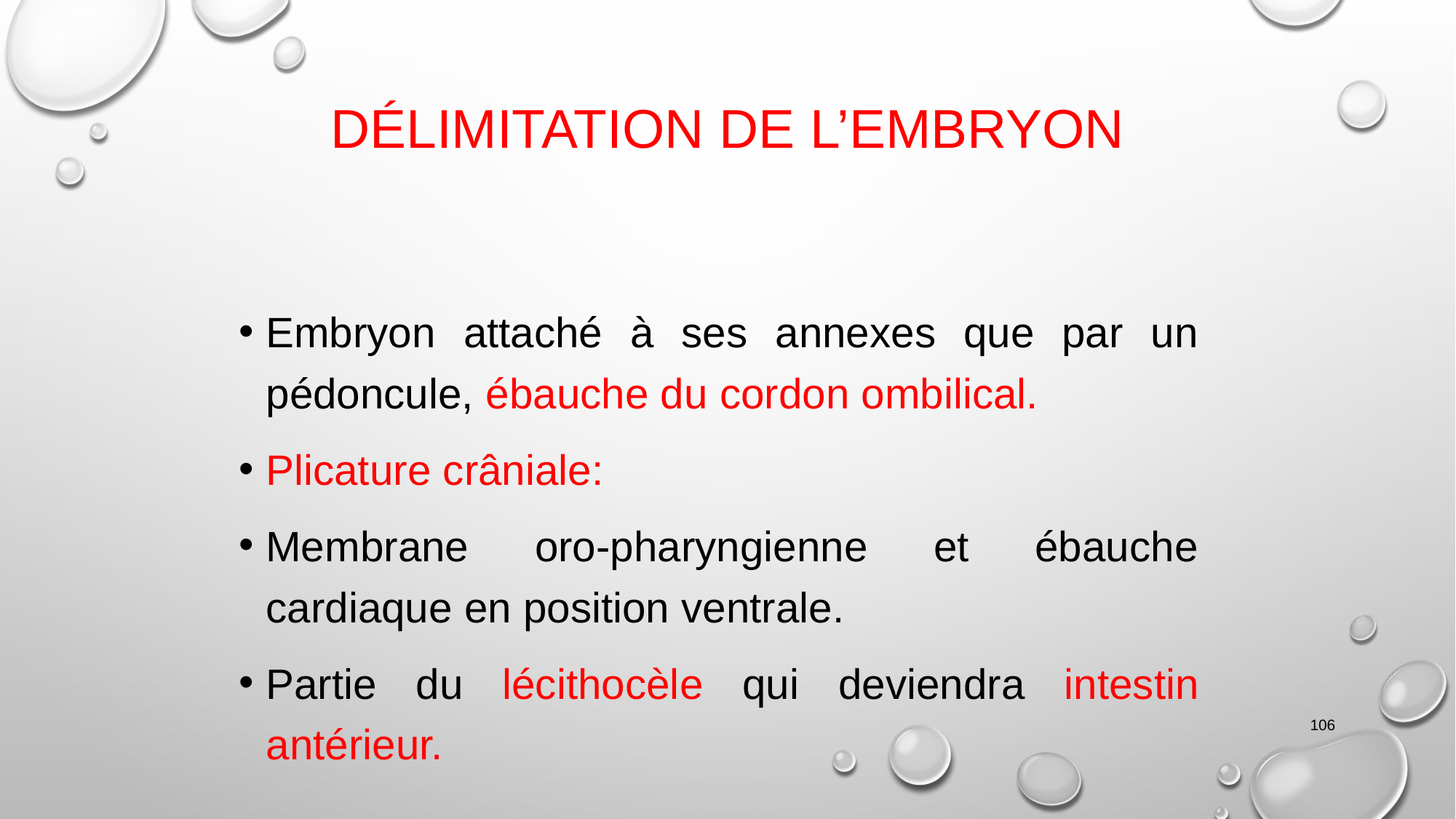

# Délimitation de l’embryon
Embryon attaché à ses annexes que par un pédoncule, ébauche du cordon ombilical.
Plicature crâniale:
Membrane oro-pharyngienne et ébauche cardiaque en position ventrale.
Partie du lécithocèle qui deviendra intestin antérieur.

106